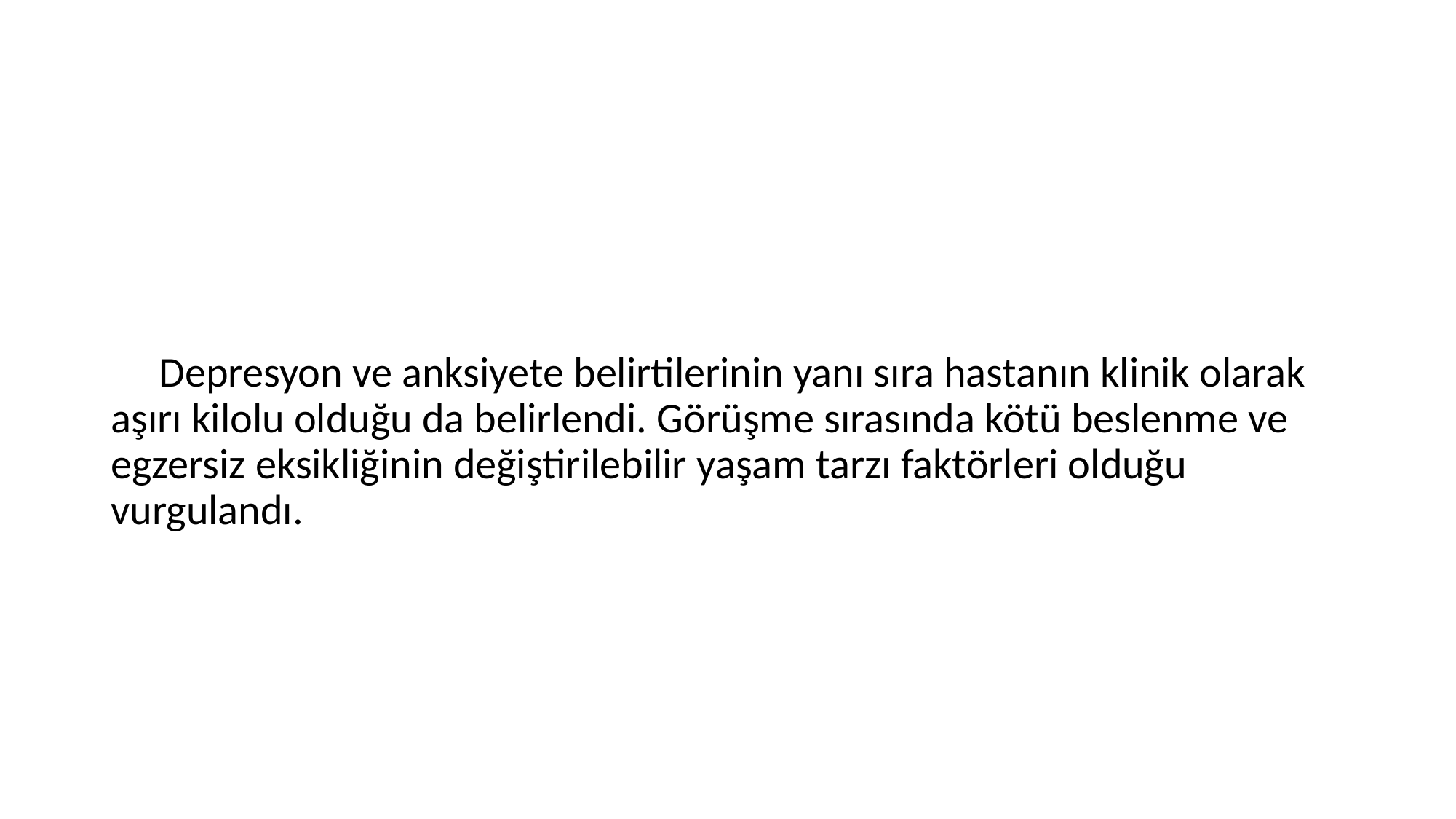

#

     Depresyon ve anksiyete belirtilerinin yanı sıra hastanın klinik olarak aşırı kilolu olduğu da belirlendi. Görüşme sırasında kötü beslenme ve egzersiz eksikliğinin değiştirilebilir yaşam tarzı faktörleri olduğu vurgulandı.